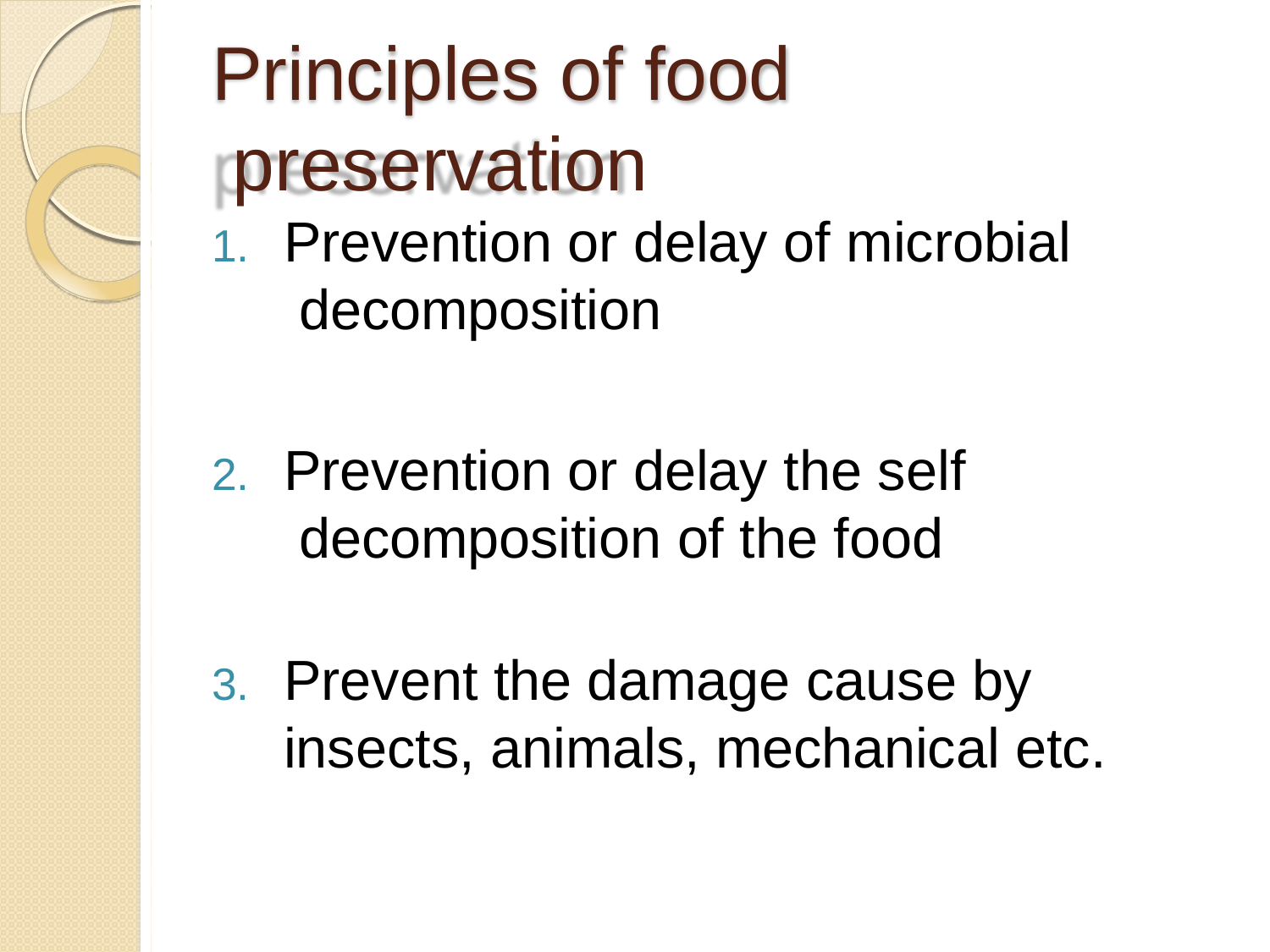

# Principles of food  preservation

Prevention or delay of microbial  decomposition

Prevention or delay the self  decomposition of the food

Prevent the damage cause by  insects, animals, mechanical etc.